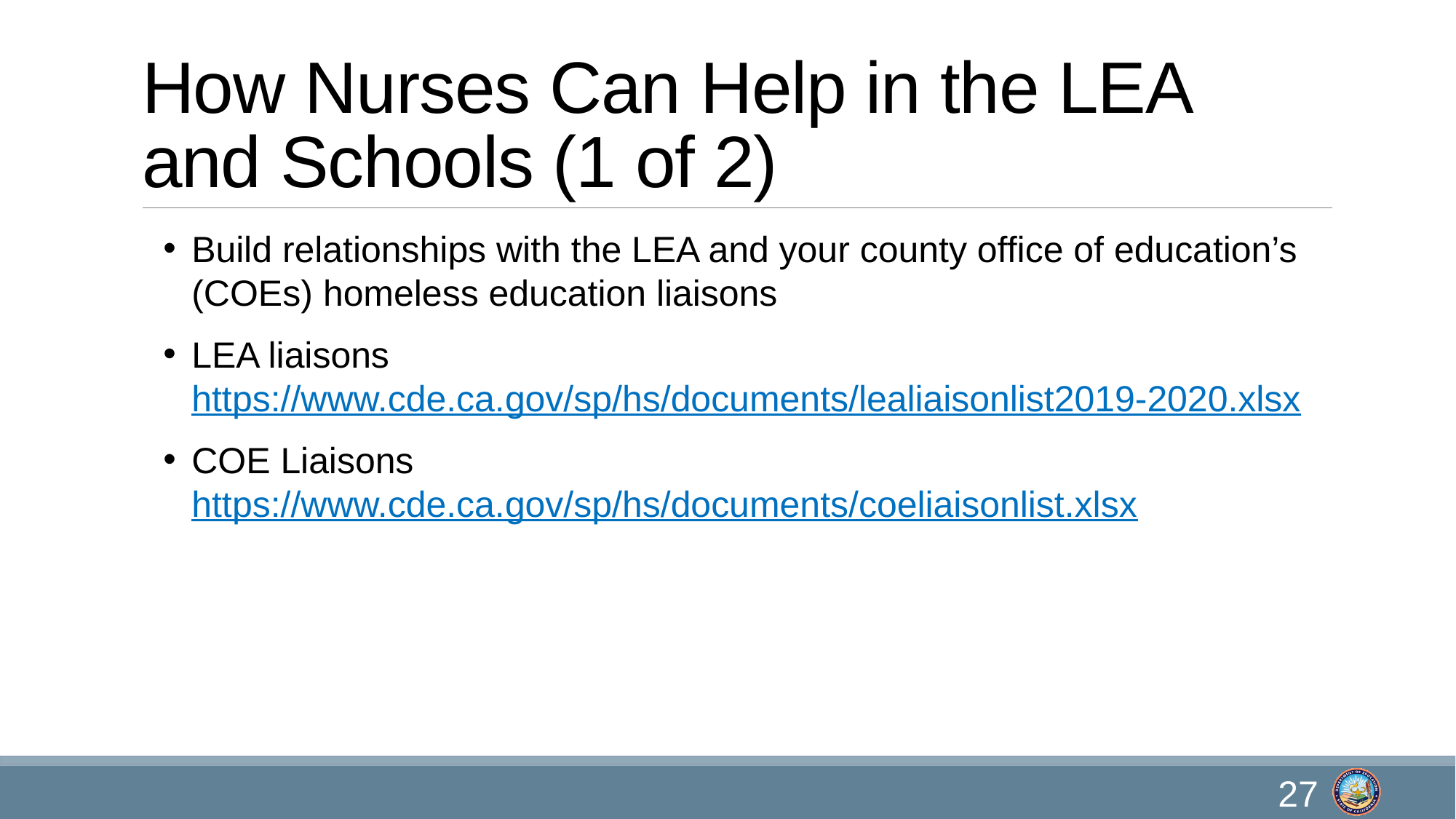

# How Nurses Can Help in the LEA and Schools (1 of 2)
Build relationships with the LEA and your county office of education’s (COEs) homeless education liaisons
LEA liaisons https://www.cde.ca.gov/sp/hs/documents/lealiaisonlist2019-2020.xlsx
COE Liaisons https://www.cde.ca.gov/sp/hs/documents/coeliaisonlist.xlsx
27